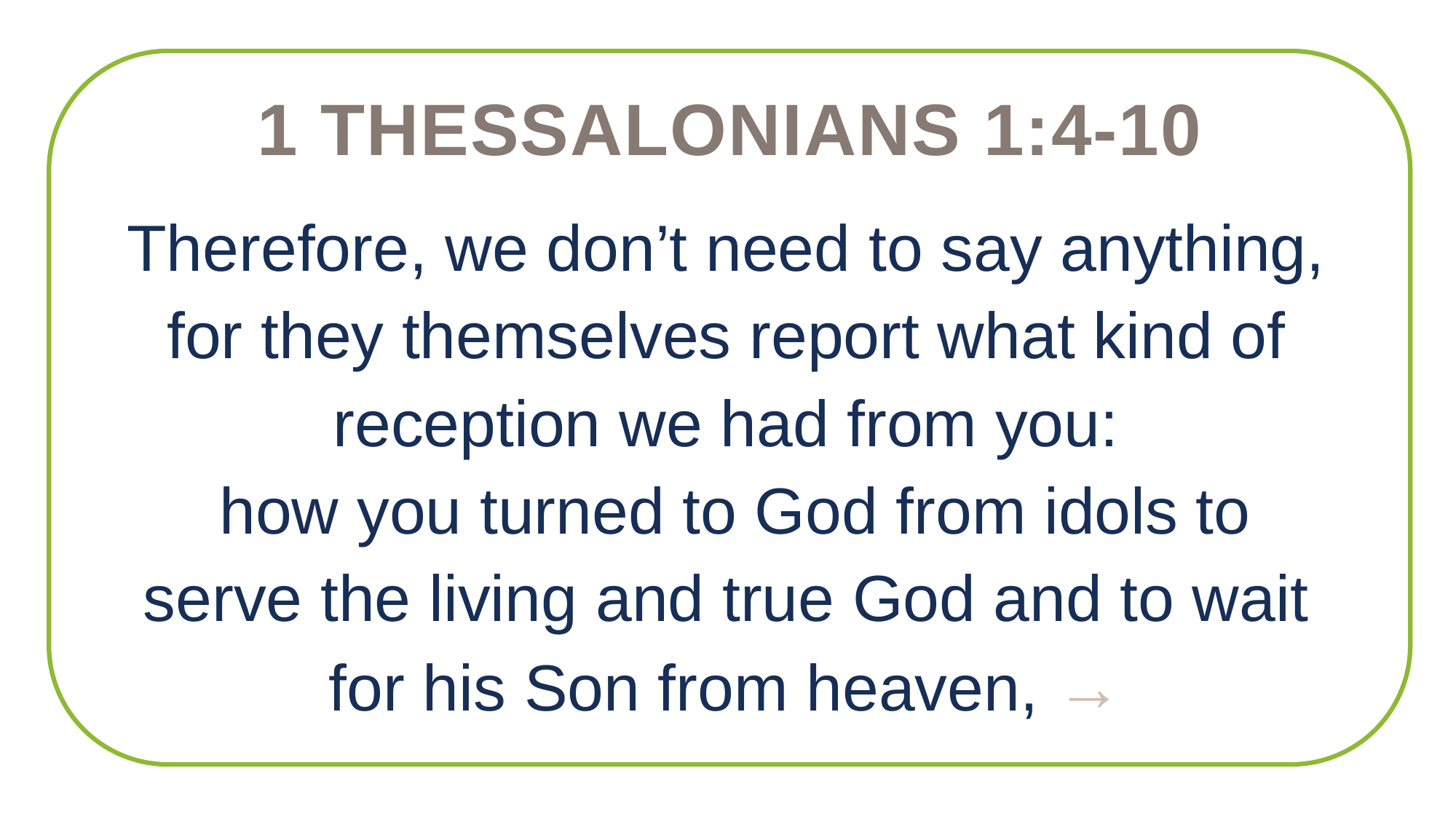

1 Thessalonians 1:4-10
Therefore, we don’t need to say anything, for they themselves report what kind of reception we had from you:
 how you turned to God from idols to serve the living and true God and to wait for his Son from heaven, →